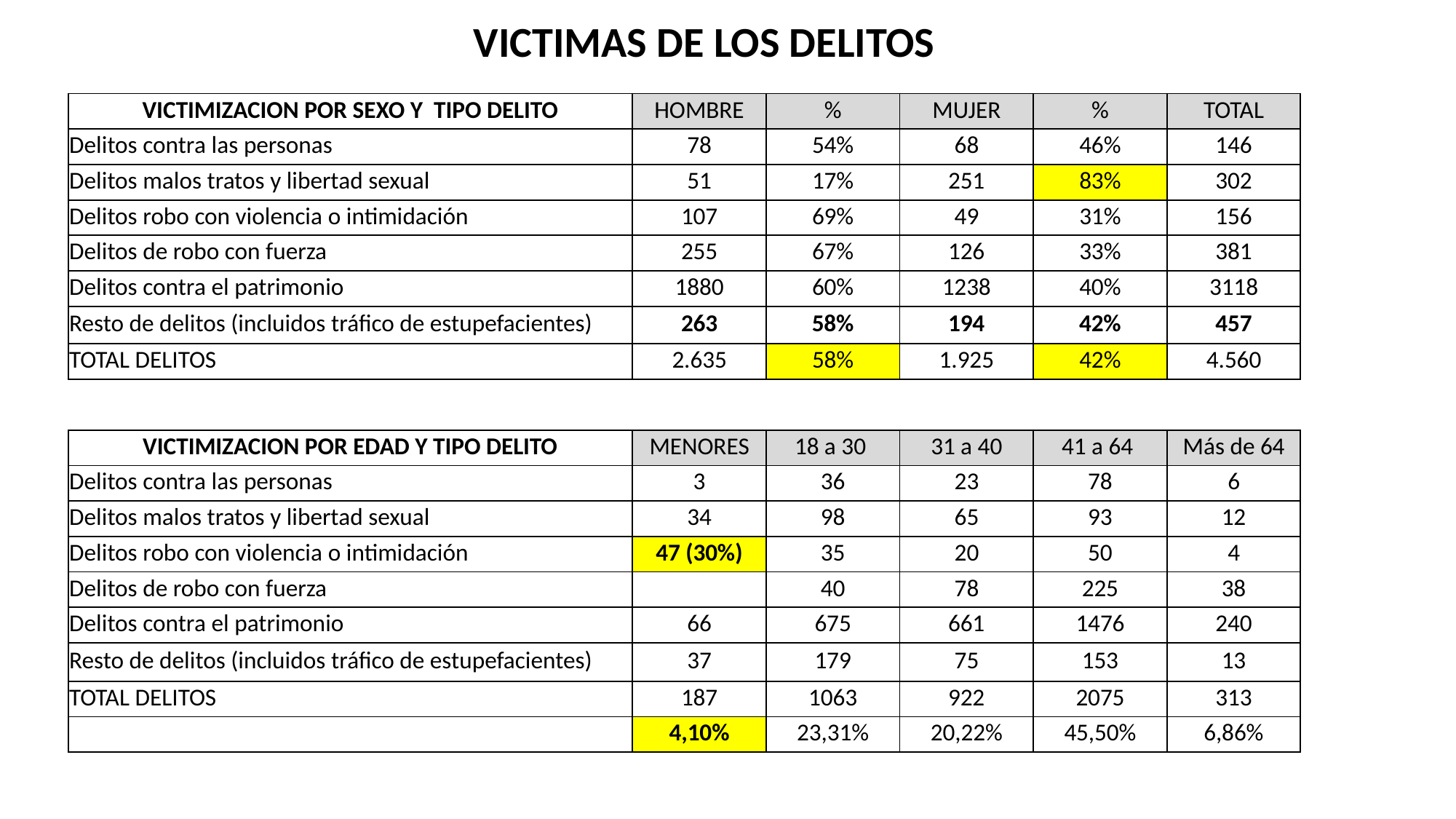

VICTIMAS DE LOS DELITOS
| VICTIMIZACION POR SEXO Y TIPO DELITO | HOMBRE | % | MUJER | % | TOTAL |
| --- | --- | --- | --- | --- | --- |
| Delitos contra las personas | 78 | 54% | 68 | 46% | 146 |
| Delitos malos tratos y libertad sexual | 51 | 17% | 251 | 83% | 302 |
| Delitos robo con violencia o intimidación | 107 | 69% | 49 | 31% | 156 |
| Delitos de robo con fuerza | 255 | 67% | 126 | 33% | 381 |
| Delitos contra el patrimonio | 1880 | 60% | 1238 | 40% | 3118 |
| Resto de delitos (incluidos tráfico de estupefacientes) | 263 | 58% | 194 | 42% | 457 |
| TOTAL DELITOS | 2.635 | 58% | 1.925 | 42% | 4.560 |
|  |  |  |  |  |  |
|  |  |  |  |  |  |
| VICTIMIZACION POR EDAD Y TIPO DELITO | MENORES | 18 a 30 | 31 a 40 | 41 a 64 | Más de 64 |
| Delitos contra las personas | 3 | 36 | 23 | 78 | 6 |
| Delitos malos tratos y libertad sexual | 34 | 98 | 65 | 93 | 12 |
| Delitos robo con violencia o intimidación | 47 (30%) | 35 | 20 | 50 | 4 |
| Delitos de robo con fuerza |  | 40 | 78 | 225 | 38 |
| Delitos contra el patrimonio | 66 | 675 | 661 | 1476 | 240 |
| Resto de delitos (incluidos tráfico de estupefacientes) | 37 | 179 | 75 | 153 | 13 |
| TOTAL DELITOS | 187 | 1063 | 922 | 2075 | 313 |
|  | 4,10% | 23,31% | 20,22% | 45,50% | 6,86% |